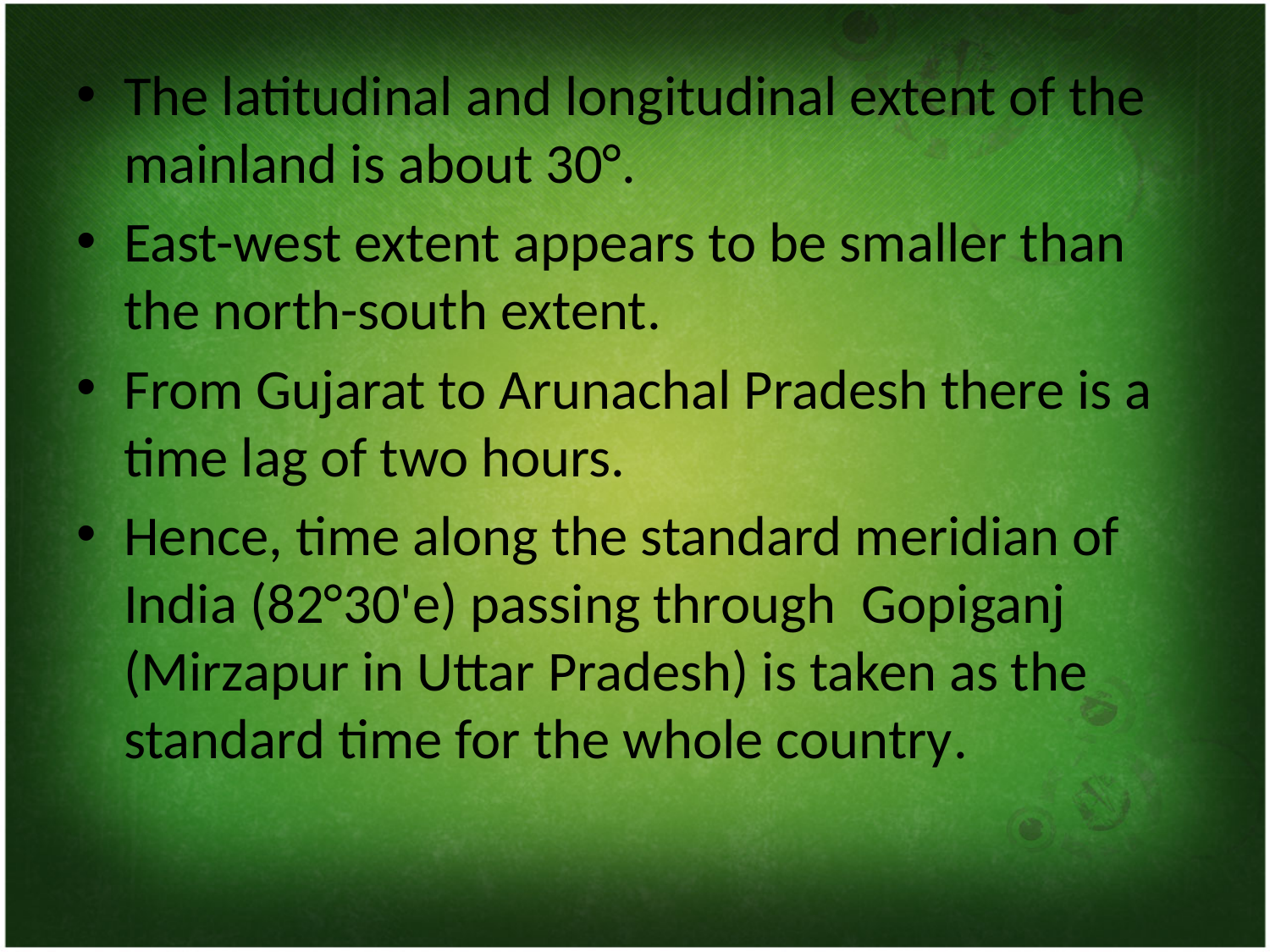

The latitudinal and longitudinal extent of the mainland is about 30°.
East-west extent appears to be smaller than the north-south extent.
From Gujarat to Arunachal Pradesh there is a time lag of two hours.
Hence, time along the standard meridian of India (82°30'e) passing through  Gopiganj     (Mirzapur in Uttar Pradesh) is taken as the standard time for the whole country.